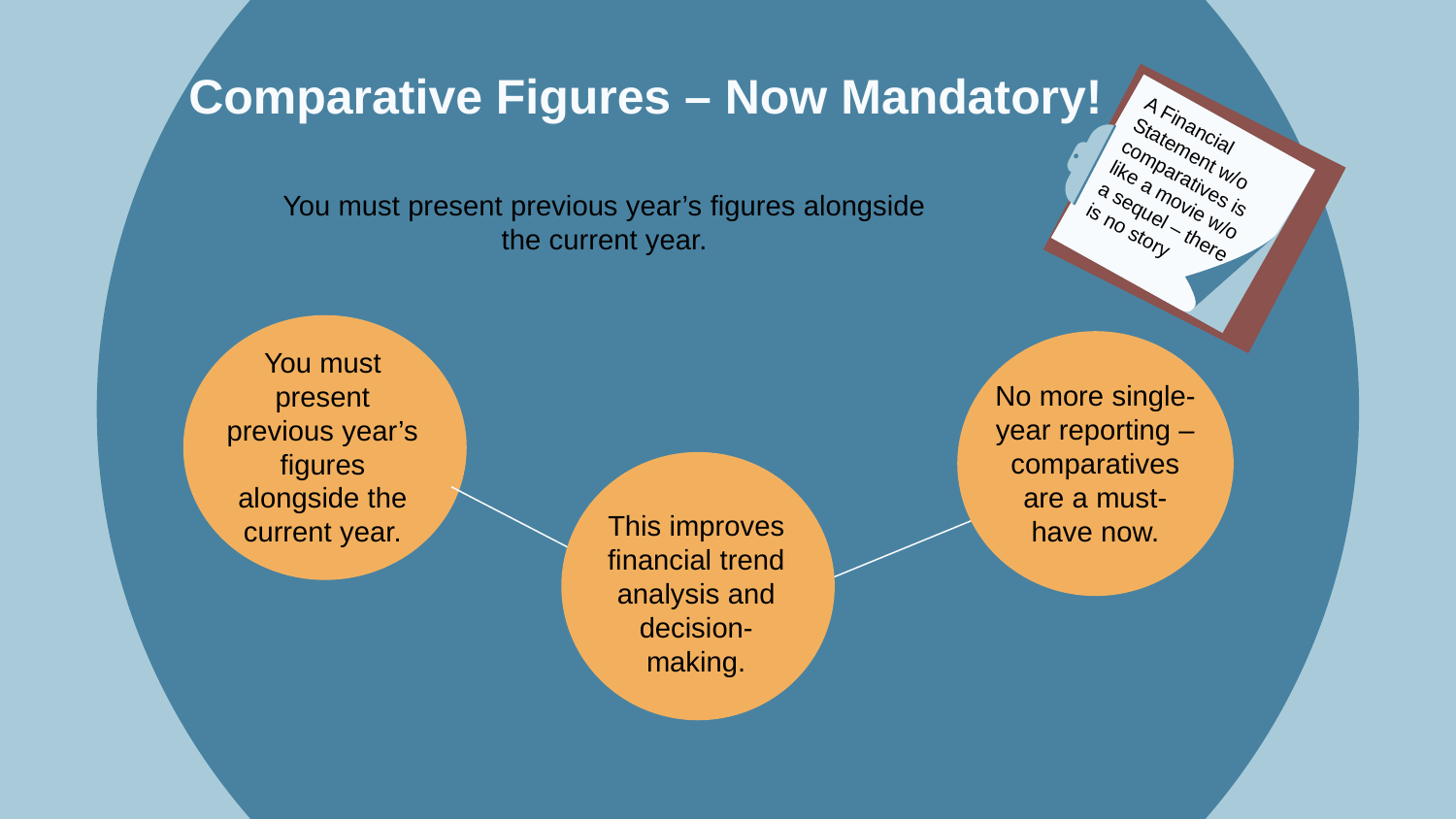

# Comparative Figures – Now Mandatory!
A Financial Statement w/o comparatives is like a movie w/o a sequel – there is no story
You must present previous year’s figures alongside the current year.

You must present previous year’s figures alongside the current year.
No more single-year reporting – comparatives are a must-have now.

This improves financial trend analysis and decision-making.